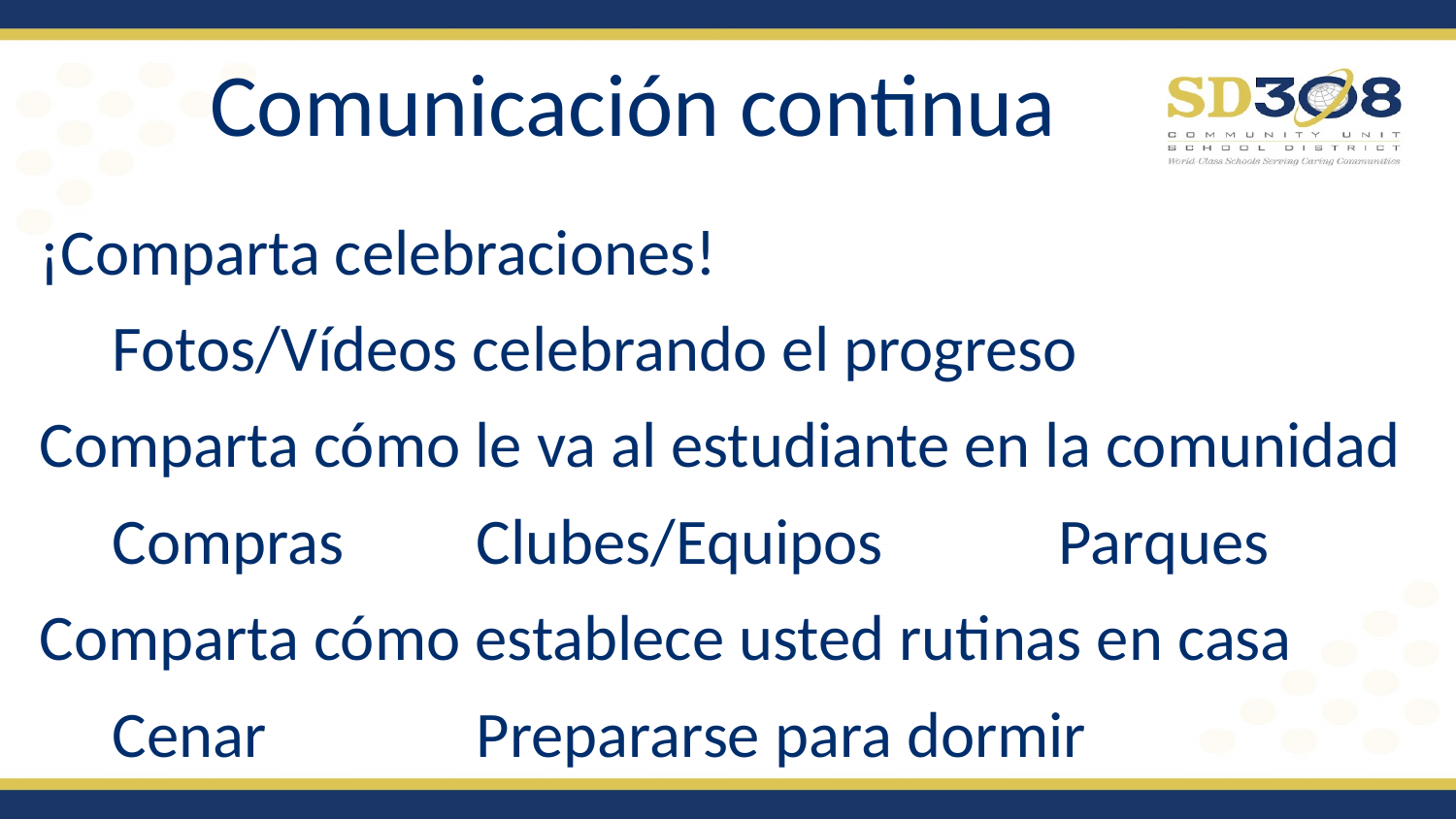

# Comunicación continua
¡Comparta celebraciones!
Fotos/Vídeos celebrando el progreso
Comparta cómo le va al estudiante en la comunidad
     Compras	Clubes/Equipos		Parques
Comparta cómo establece usted rutinas en casa
     Cenar		Prepararse para dormir